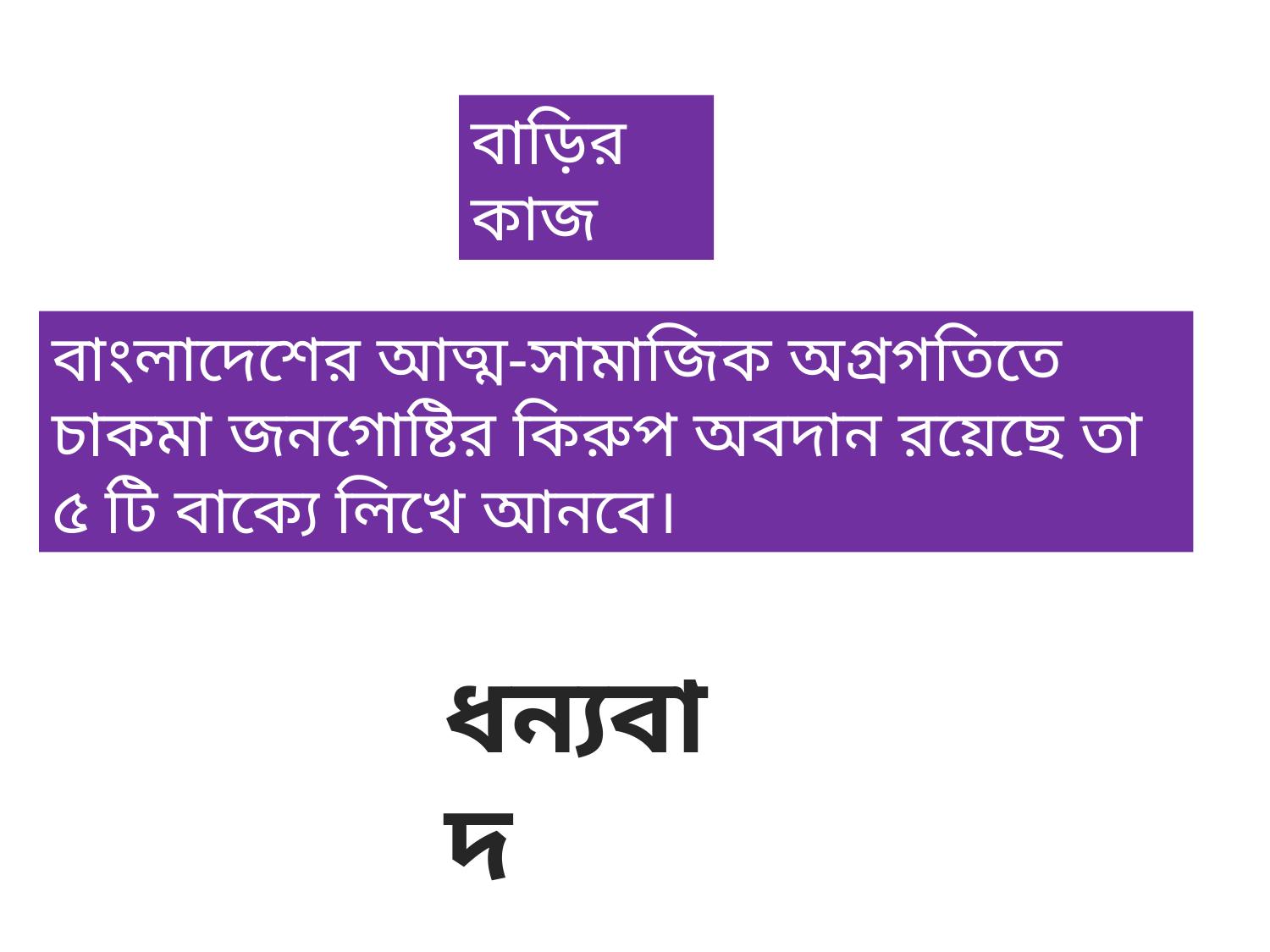

বাড়ির কাজ
বাংলাদেশের আত্ম-সামাজিক অগ্রগতিতে চাকমা জনগোষ্টির কিরুপ অবদান রয়েছে তা ৫ টি বাক্যে লিখে আনবে।
ধন্যবাদ